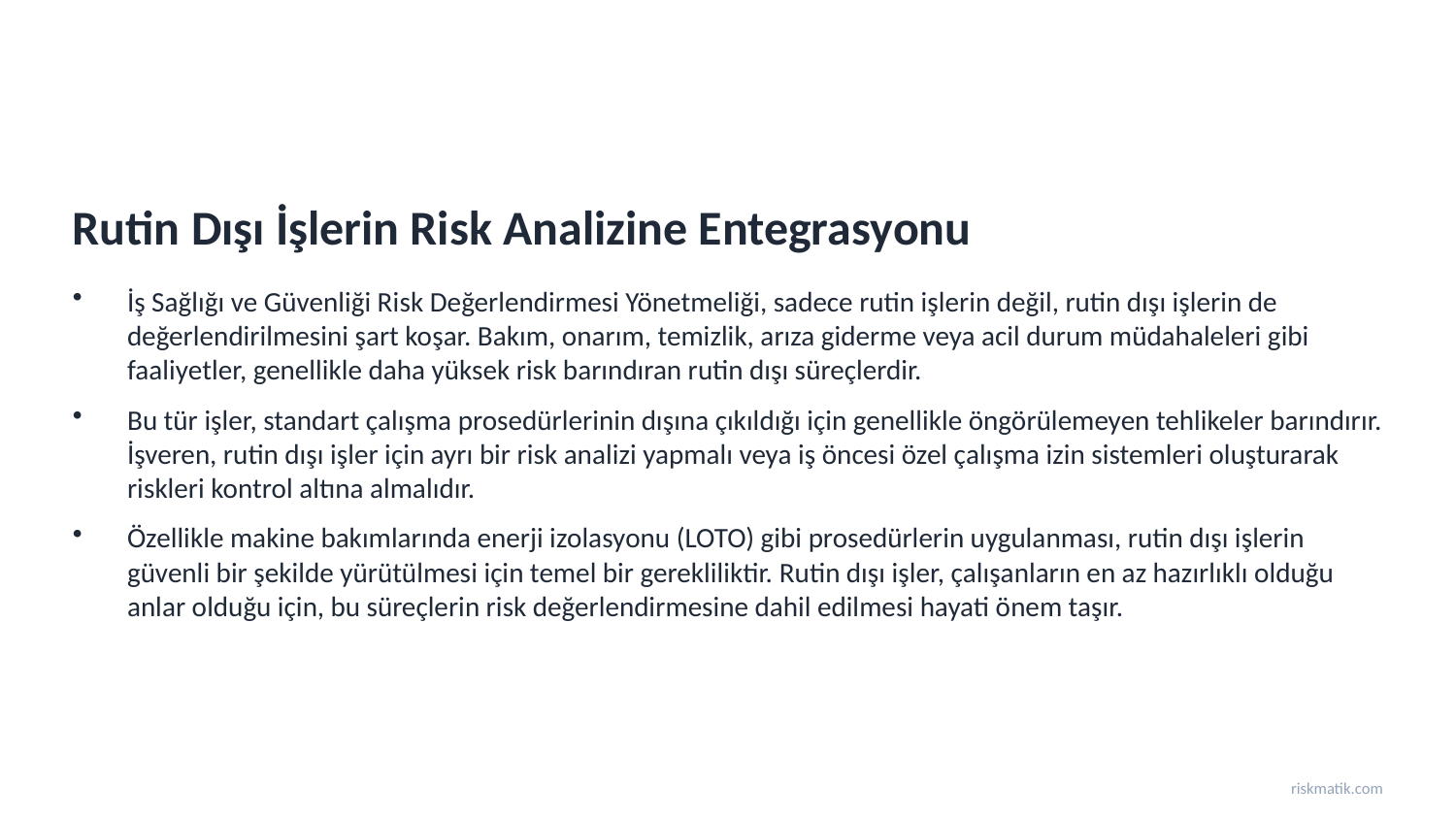

Rutin Dışı İşlerin Risk Analizine Entegrasyonu
İş Sağlığı ve Güvenliği Risk Değerlendirmesi Yönetmeliği, sadece rutin işlerin değil, rutin dışı işlerin de değerlendirilmesini şart koşar. Bakım, onarım, temizlik, arıza giderme veya acil durum müdahaleleri gibi faaliyetler, genellikle daha yüksek risk barındıran rutin dışı süreçlerdir.
Bu tür işler, standart çalışma prosedürlerinin dışına çıkıldığı için genellikle öngörülemeyen tehlikeler barındırır. İşveren, rutin dışı işler için ayrı bir risk analizi yapmalı veya iş öncesi özel çalışma izin sistemleri oluşturarak riskleri kontrol altına almalıdır.
Özellikle makine bakımlarında enerji izolasyonu (LOTO) gibi prosedürlerin uygulanması, rutin dışı işlerin güvenli bir şekilde yürütülmesi için temel bir gerekliliktir. Rutin dışı işler, çalışanların en az hazırlıklı olduğu anlar olduğu için, bu süreçlerin risk değerlendirmesine dahil edilmesi hayati önem taşır.
riskmatik.com